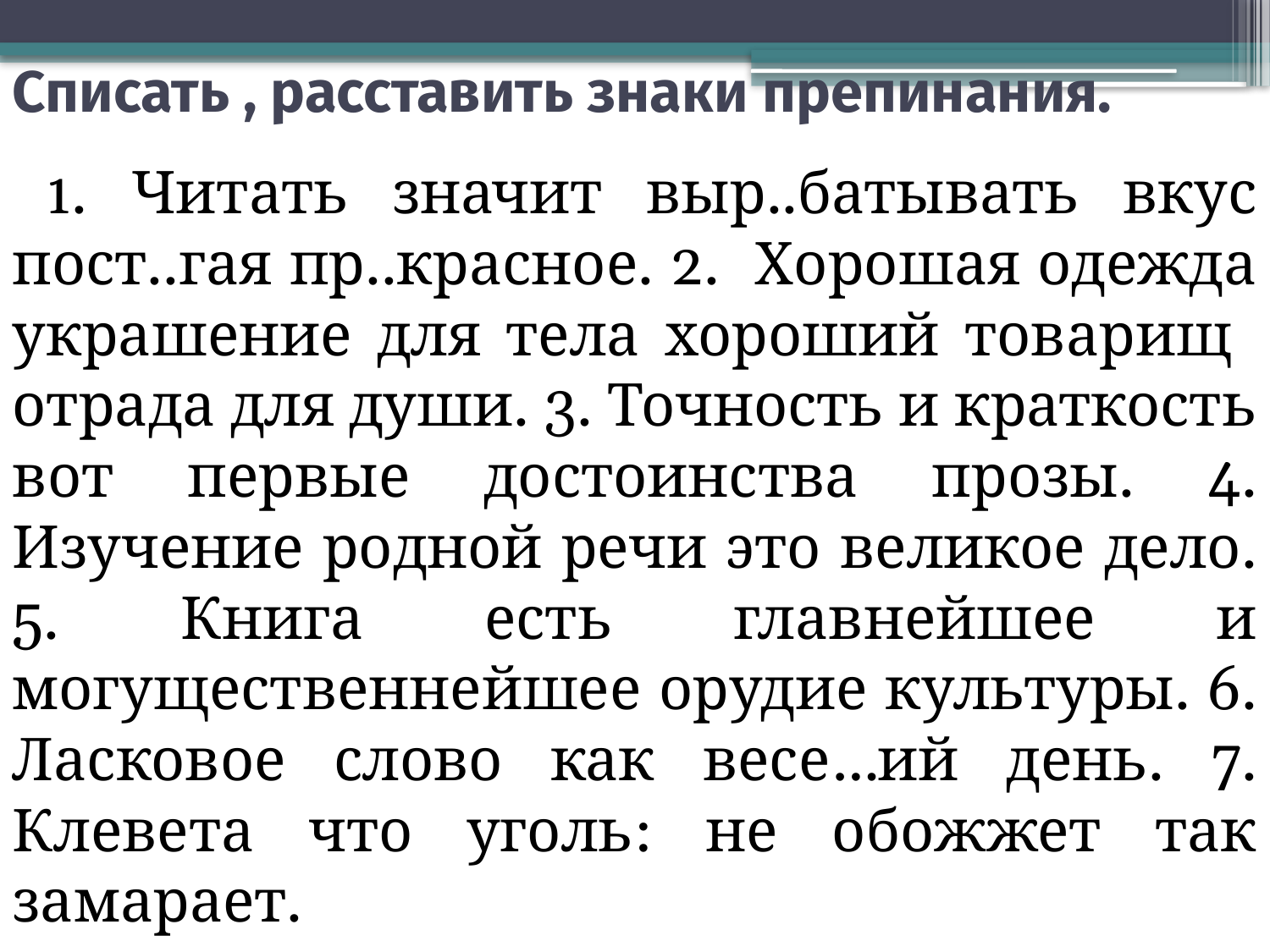

Списать , расставить знаки препинания.
1. Читать значит выр..батывать вкус пост..гая пр..красное. 2.  Хорошая одежда украшение для тела хороший товарищ  отрада для души. 3. Точность и краткость вот первые достоинства прозы. 4. Изучение родной речи это великое дело. 5. Книга есть главнейшее и могущественнейшее орудие культуры. 6. Ласковое слово как весе…ий день. 7. Клевета что уголь: не обожжет так замарает.